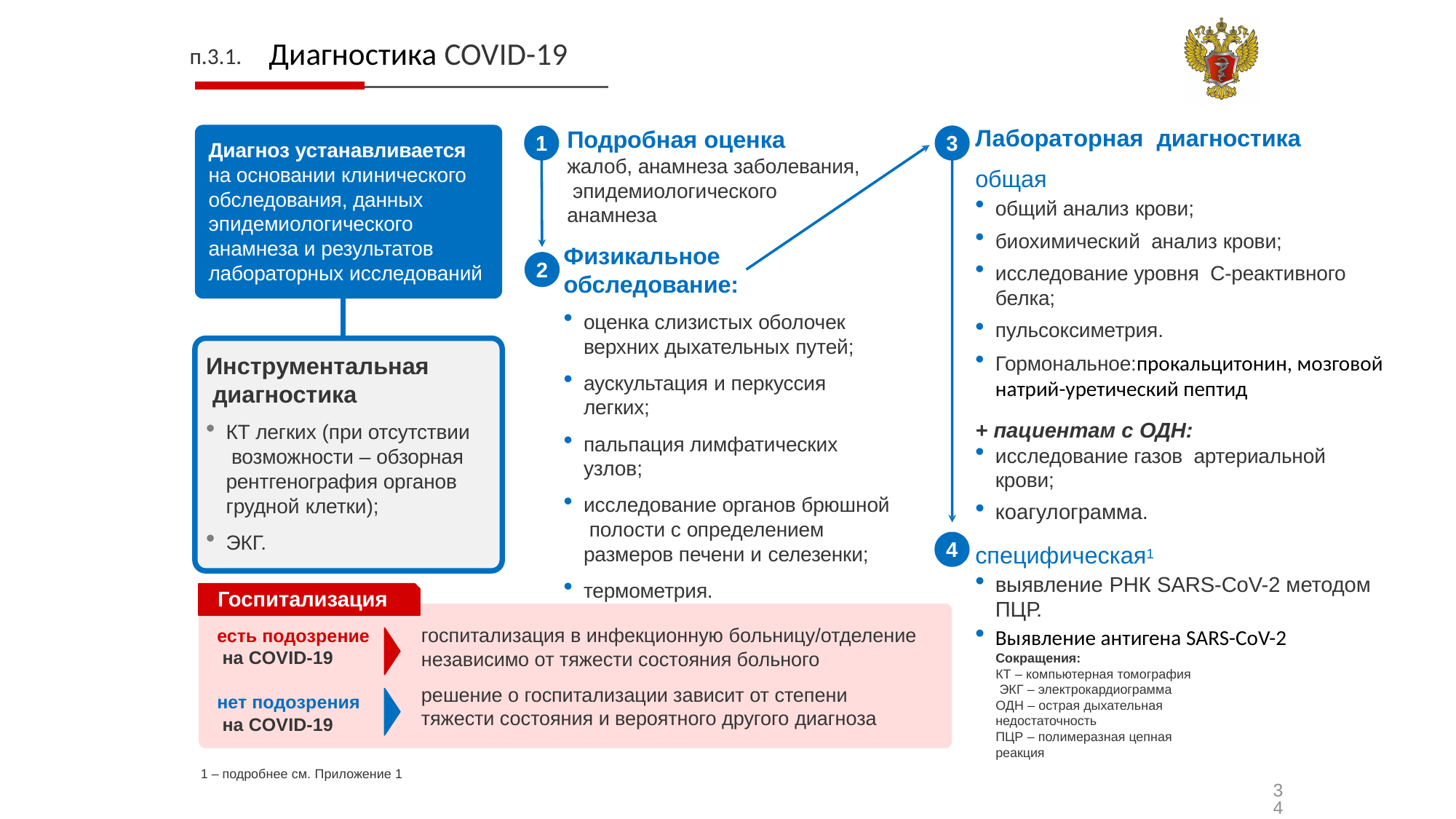

# п.3.1.	Диагностика COVID-19

Лабораторная  диагностика
общая
общий анализ крови;
биохимический  анализ крови;
исследование уровня  С-реактивного белка;
пульсоксиметрия.
Гормональное:прокальцитонин, мозговой натрий-уретический пептид
+ пациентам с ОДН:
исследование газов  артериальной крови;
коагулограмма.
специфическая1
выявление РНК SARS-CoV-2 методом ПЦР.
Выявление антигена SARS-CoV-2
Подробная оценка
жалоб, анамнеза заболевания,  эпидемиологического  анамнеза
Физикальное  обследование:
оценка слизистых оболочек  верхних дыхательных путей;
аускультация и перкуссия легких;
пальпация лимфатических узлов;
исследование органов брюшной  полости с определением  размеров печени и селезенки;
термометрия.

1
3
Диагноз устанавливается  на основании клинического  обследования, данных  эпидемиологического  анамнеза и результатов  лабораторных исследований

2

Инструментальная  диагностика
КТ легких (при отсутствии  возможности – обзорная  рентгенография органов  грудной клетки);
ЭКГ.

4
Госпитализация
есть подозрение  на COVID-19

госпитализация в инфекционную больницу/отделение  независимо от тяжести состояния больного
решение о госпитализации зависит от степени  тяжести состояния и вероятного другого диагноза

Сокращения:
КТ – компьютерная томография  ЭКГ – электрокардиограмма  ОДН – острая дыхательная  недостаточность
ПЦР – полимеразная цепная реакция

нет подозрения  на COVID-19
1 – подробнее см. Приложение 1
34